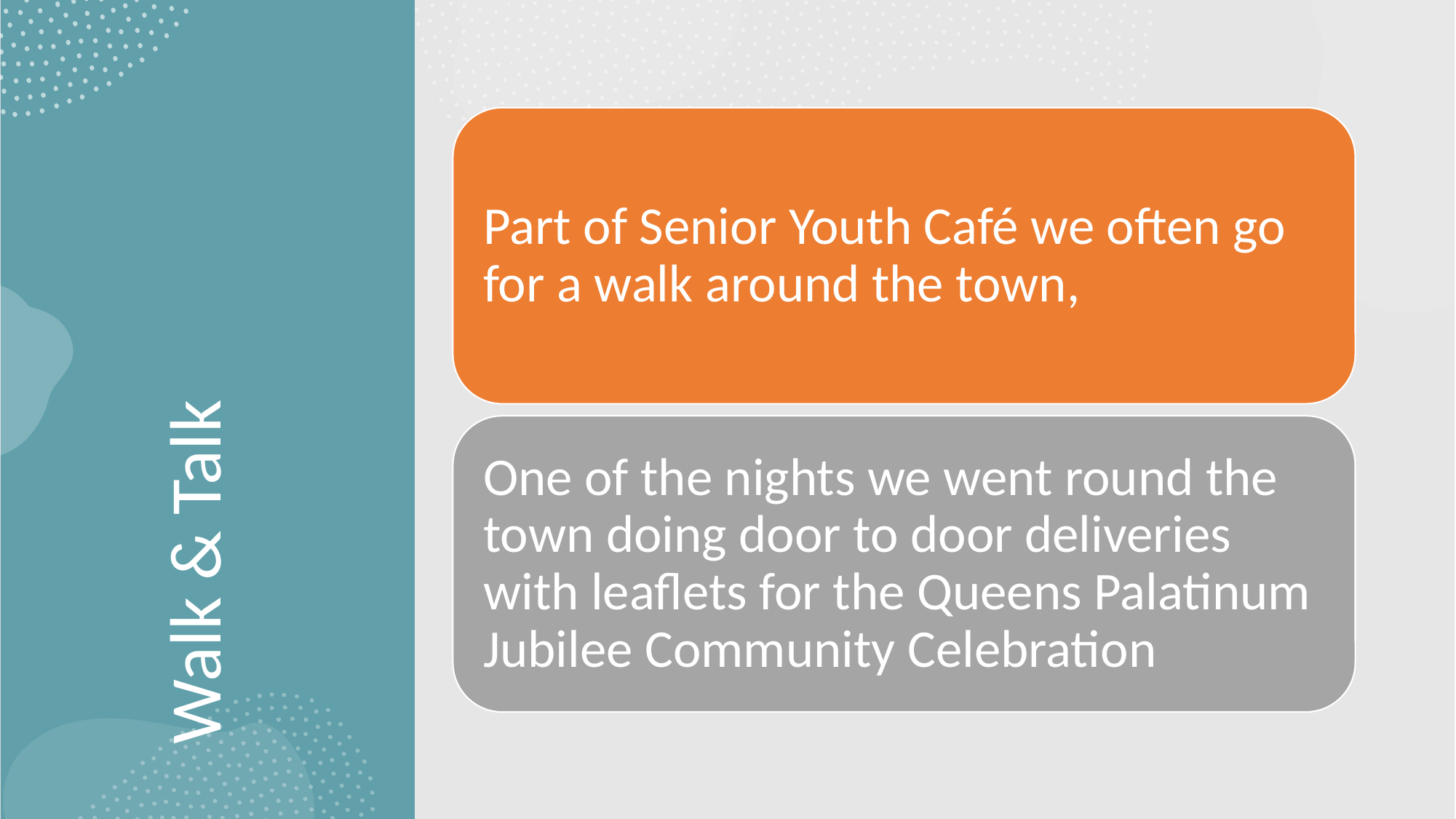

Part of Senior Youth Café we often go for a walk around the town,
One of the nights we went round the town doing door to door deliveries with leaflets for the Queens Palatinum Jubilee Community Celebration
# Walk & Talk